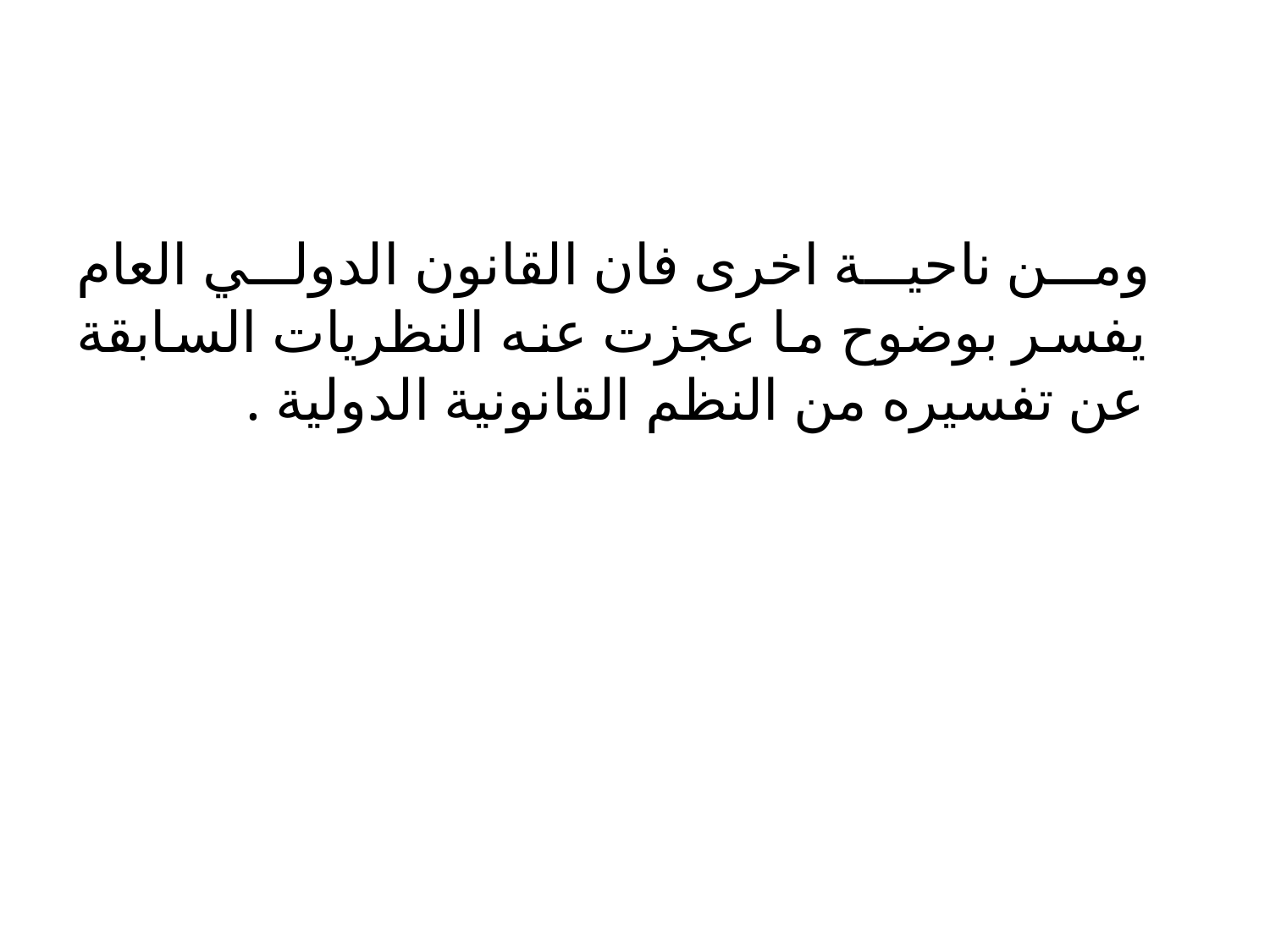

#
   ومن ناحية اخرى فان القانون الدولي العام يفسر بوضوح ما عجزت عنه النظريات السابقة عن تفسيره من النظم القانونية الدولية .